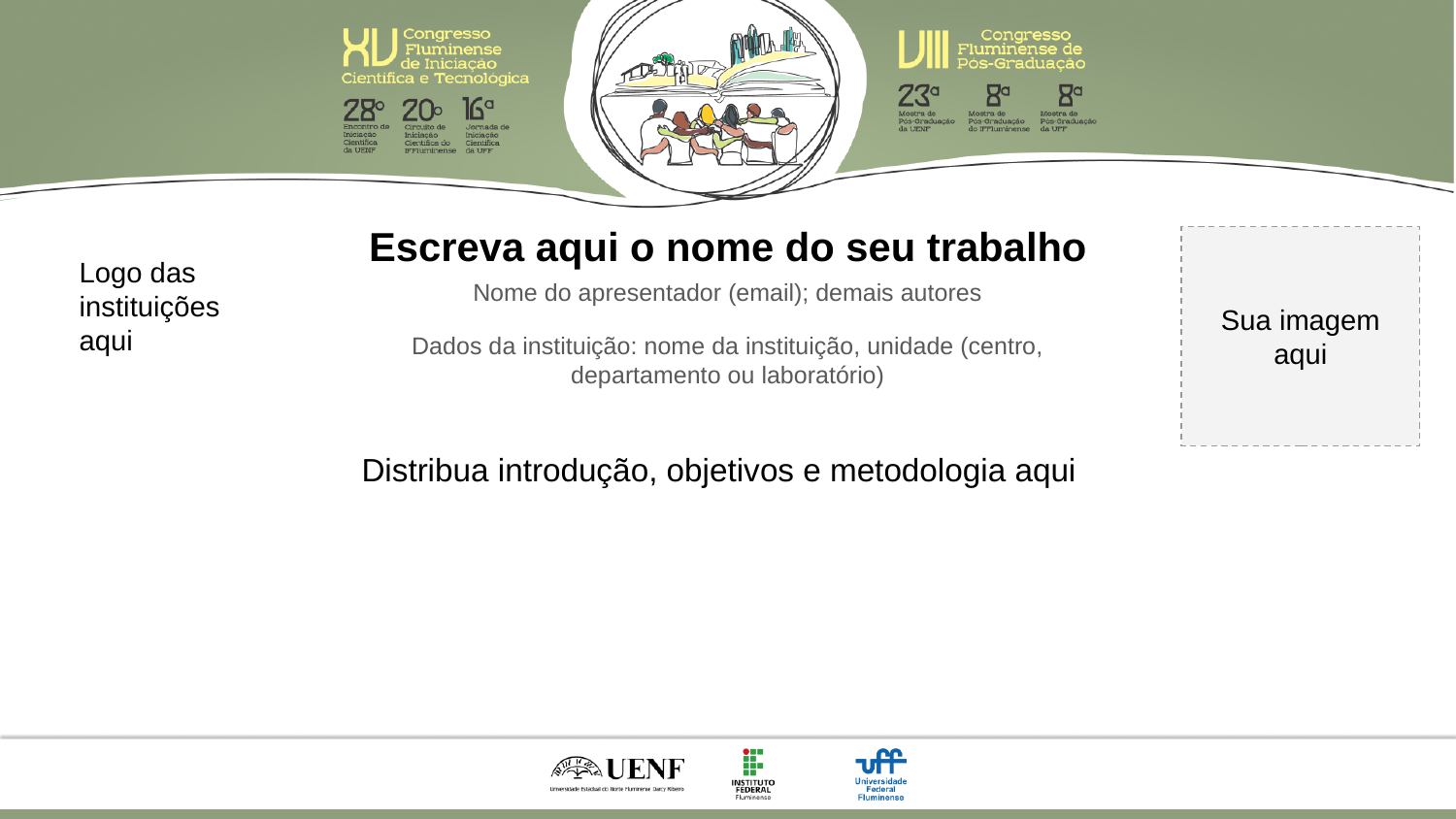

Escreva aqui o nome do seu trabalho
Sua imagem aqui
Logo das instituições aqui

Nome do apresentador (email); demais autores
Dados da instituição: nome da instituição, unidade (centro, departamento ou laboratório)
Distribua introdução, objetivos e metodologia aqui